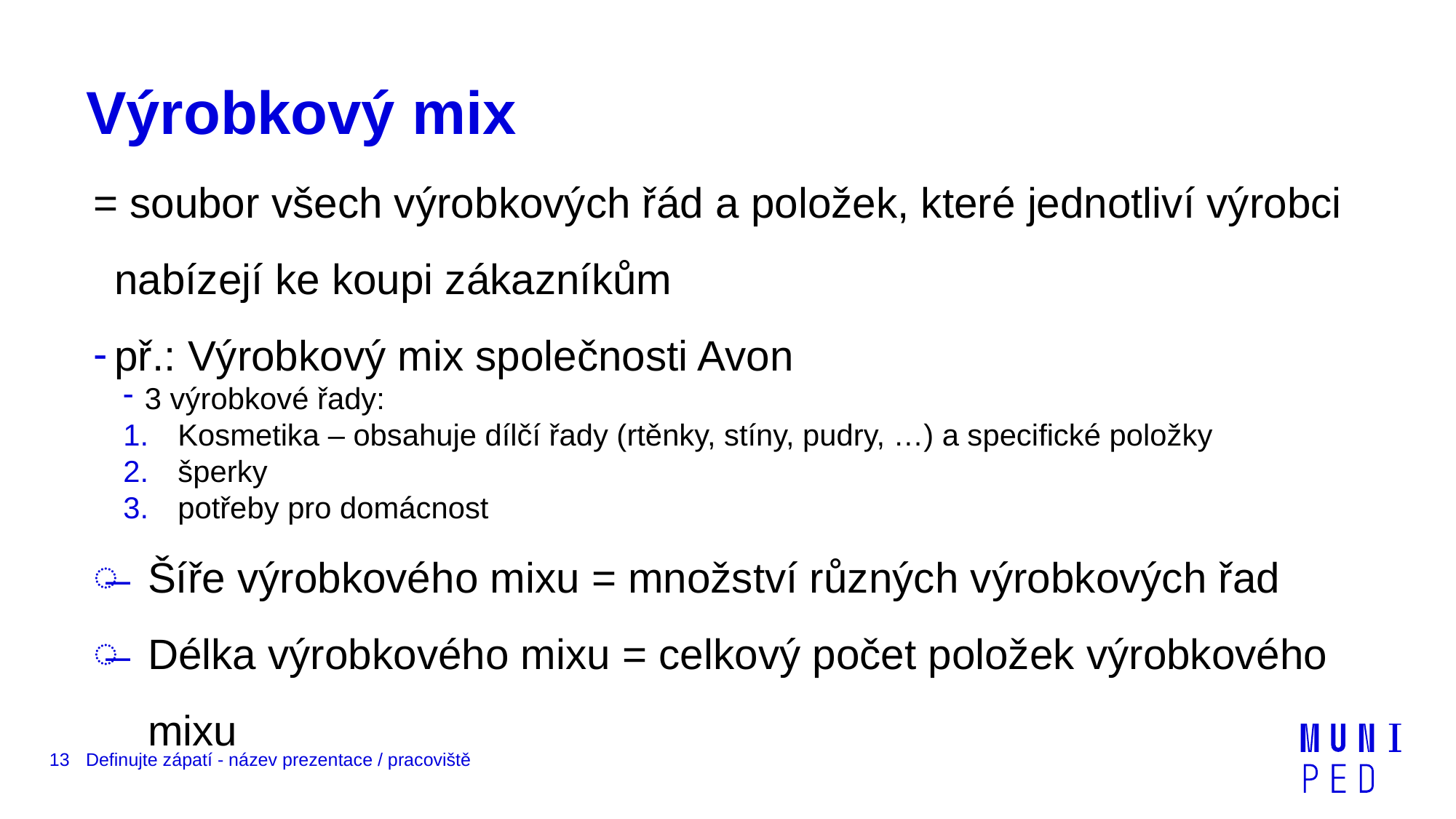

# Výrobkový mix
= soubor všech výrobkových řád a položek, které jednotliví výrobci nabízejí ke koupi zákazníkům
př.: Výrobkový mix společnosti Avon
3 výrobkové řady:
Kosmetika – obsahuje dílčí řady (rtěnky, stíny, pudry, …) a specifické položky
šperky
potřeby pro domácnost
Šíře výrobkového mixu = množství různých výrobkových řad
Délka výrobkového mixu = celkový počet položek výrobkového mixu
13
Definujte zápatí - název prezentace / pracoviště